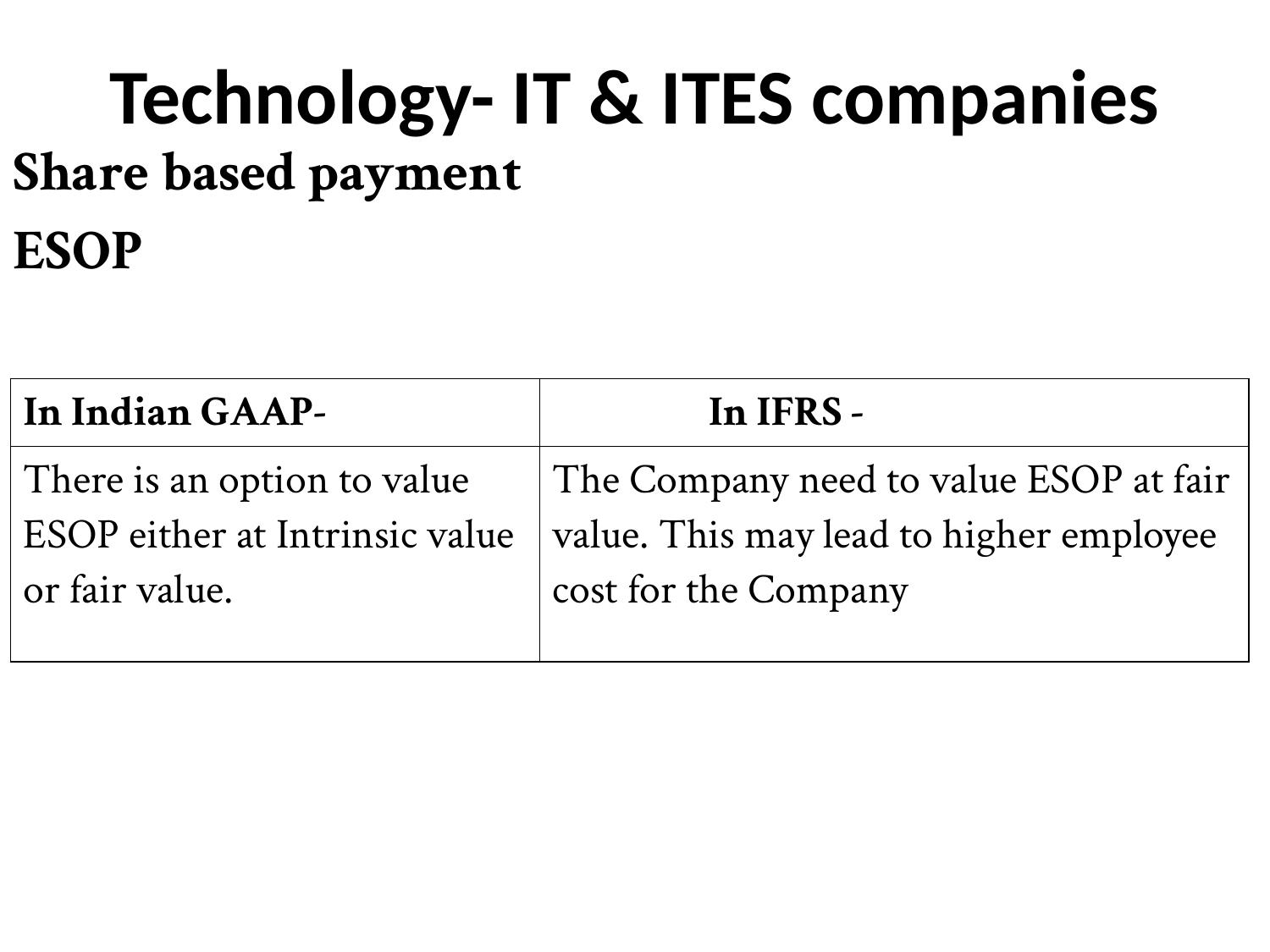

# Technology- IT & ITES companies
Share based payment
ESOP
| In Indian GAAP- | In IFRS - |
| --- | --- |
| There is an option to value ESOP either at Intrinsic value or fair value. | The Company need to value ESOP at fair value. This may lead to higher employee cost for the Company |